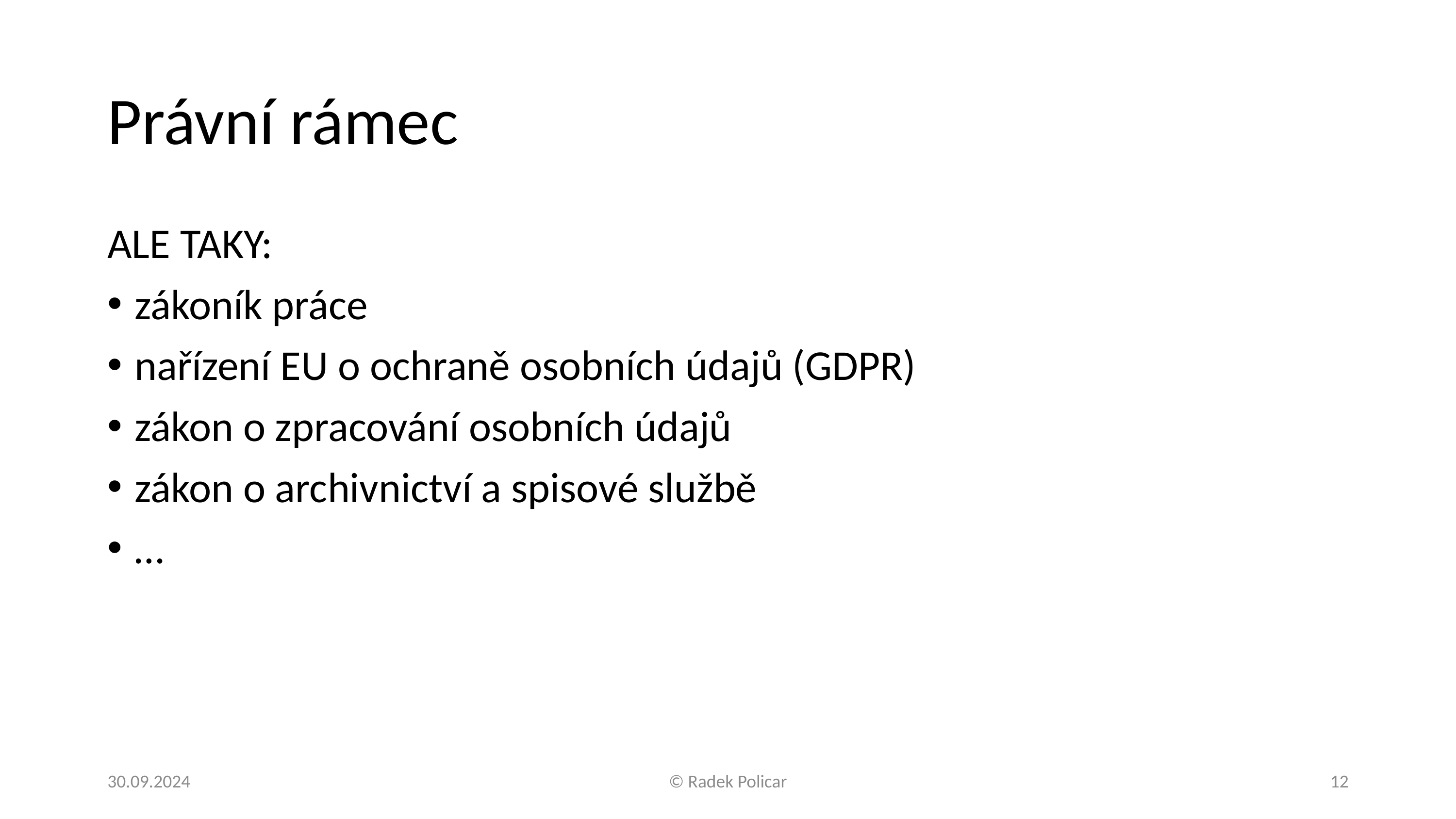

# Právní rámec
ALE TAKY:
zákoník práce
nařízení EU o ochraně osobních údajů (GDPR)
zákon o zpracování osobních údajů
zákon o archivnictví a spisové službě
…
30.09.2024
© Radek Policar
12